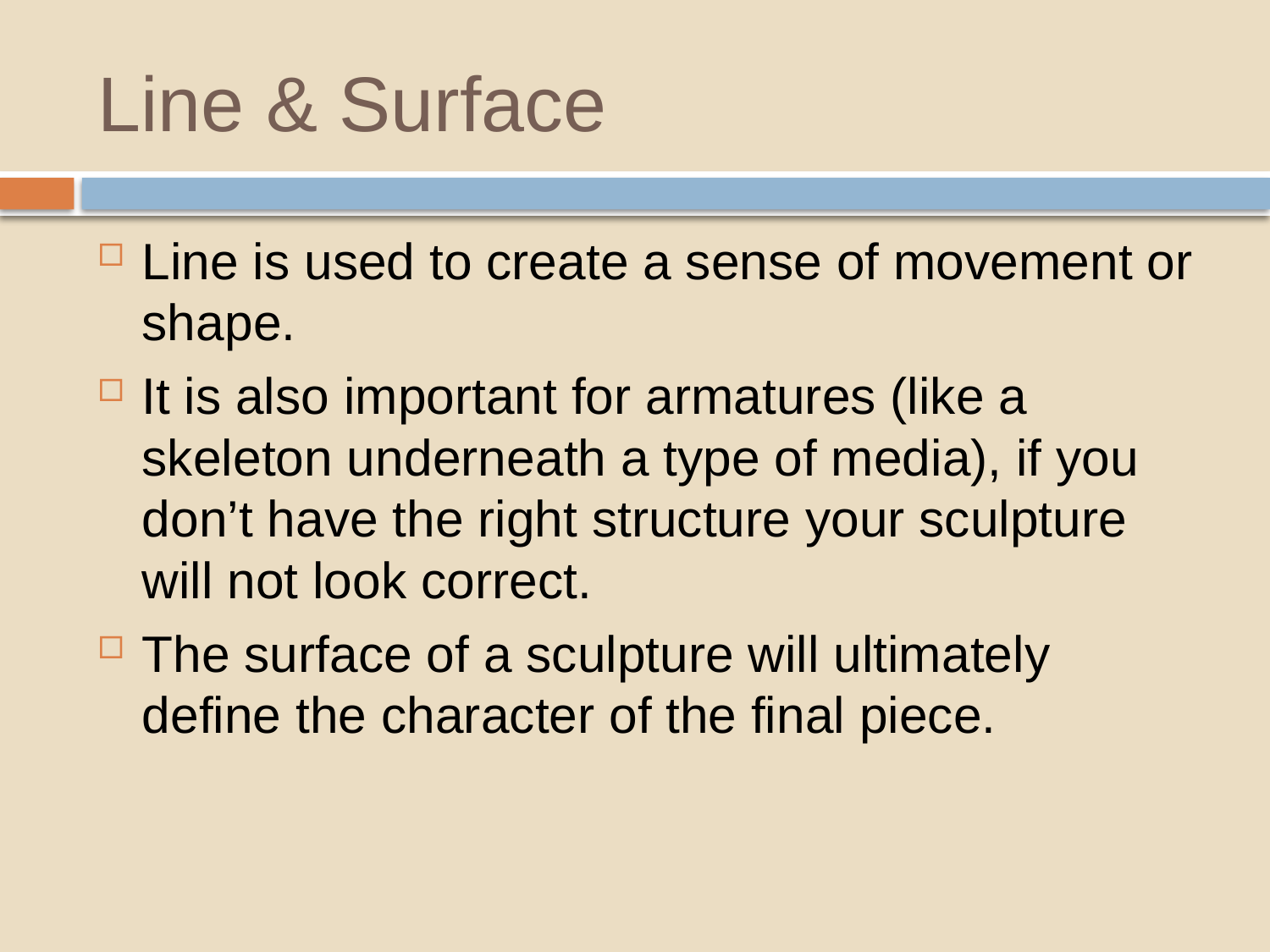

# Line & Surface
Line is used to create a sense of movement or shape.
It is also important for armatures (like a skeleton underneath a type of media), if you don’t have the right structure your sculpture will not look correct.
The surface of a sculpture will ultimately define the character of the final piece.